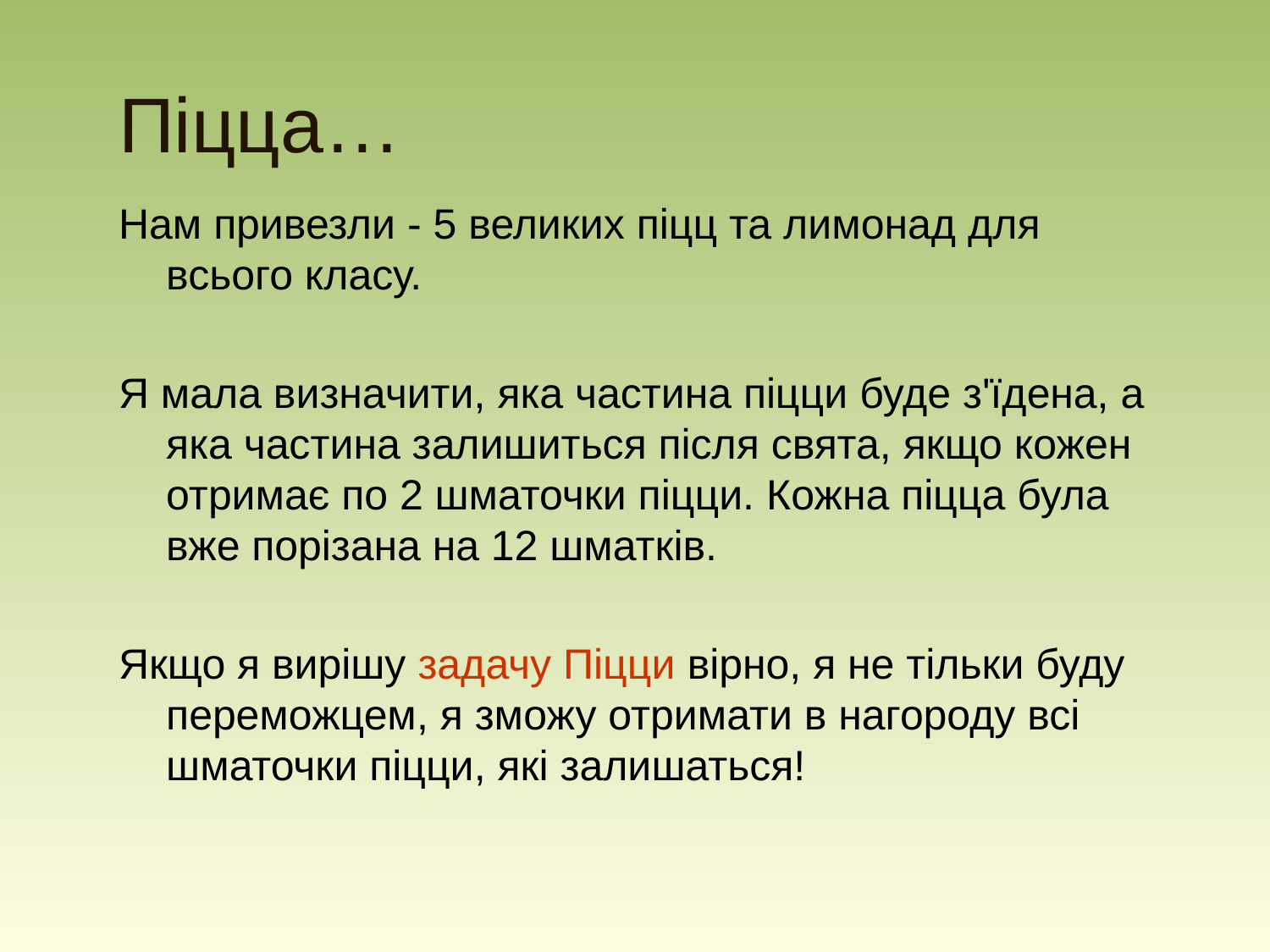

# Піцца…
Нам привезли - 5 великих піцц та лимонад для всього класу.

Я мала визначити, яка частина піцци буде з'їдена, а яка частина залишиться після свята, якщо кожен отримає по 2 шматочки піцци. Кожна піцца була вже порізана на 12 шматків.

Якщо я вирішу задачу Піцци вірно, я не тільки буду переможцем, я зможу отримати в нагороду всі шматочки піцци, які залишаться!